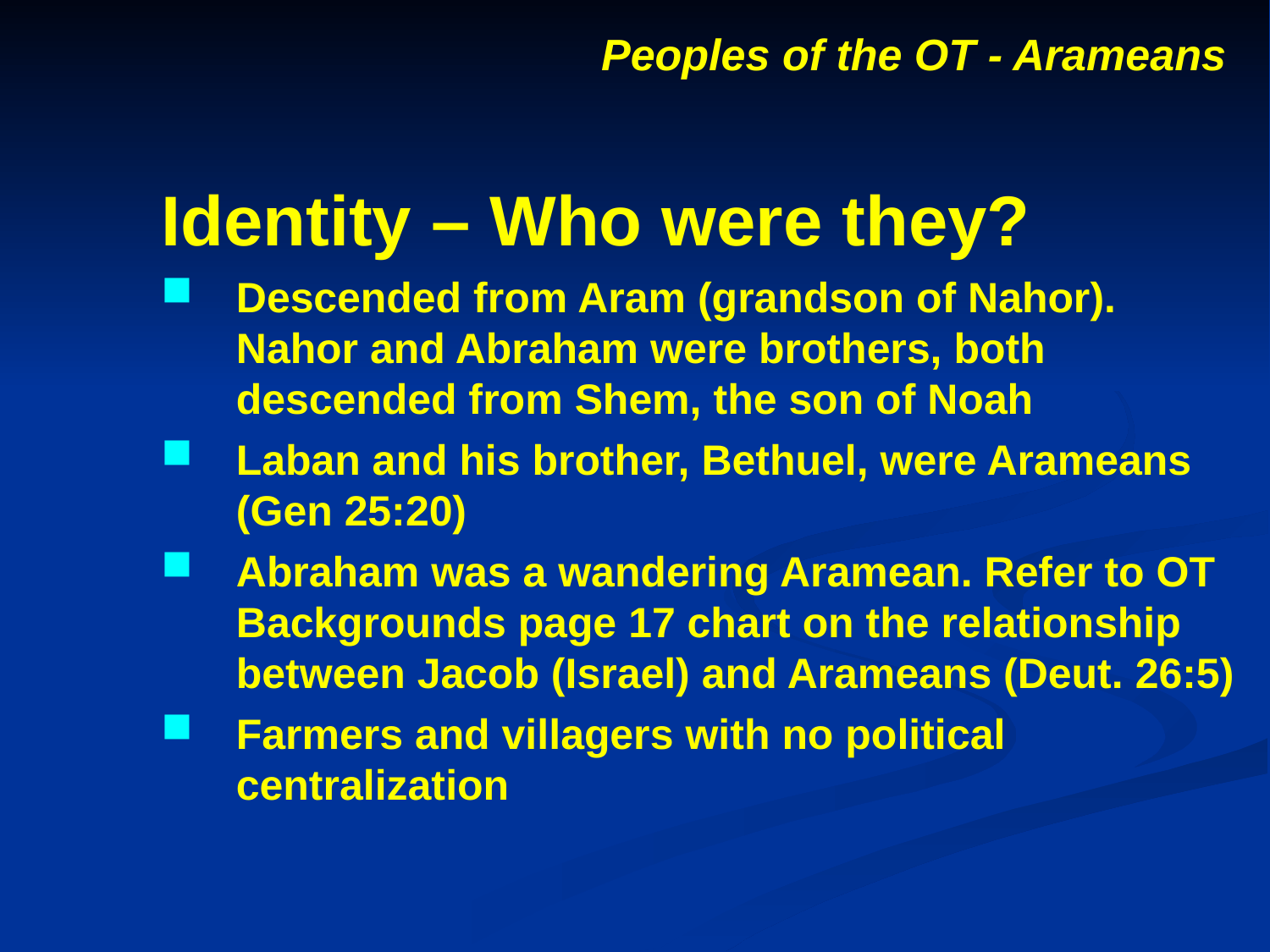

Peoples of the OT - Arameans
Identity – Who were they?
Descended from Aram (grandson of Nahor). Nahor and Abraham were brothers, both descended from Shem, the son of Noah
Laban and his brother, Bethuel, were Arameans (Gen 25:20)
Abraham was a wandering Aramean. Refer to OT Backgrounds page 17 chart on the relationship between Jacob (Israel) and Arameans (Deut. 26:5)
Farmers and villagers with no political centralization